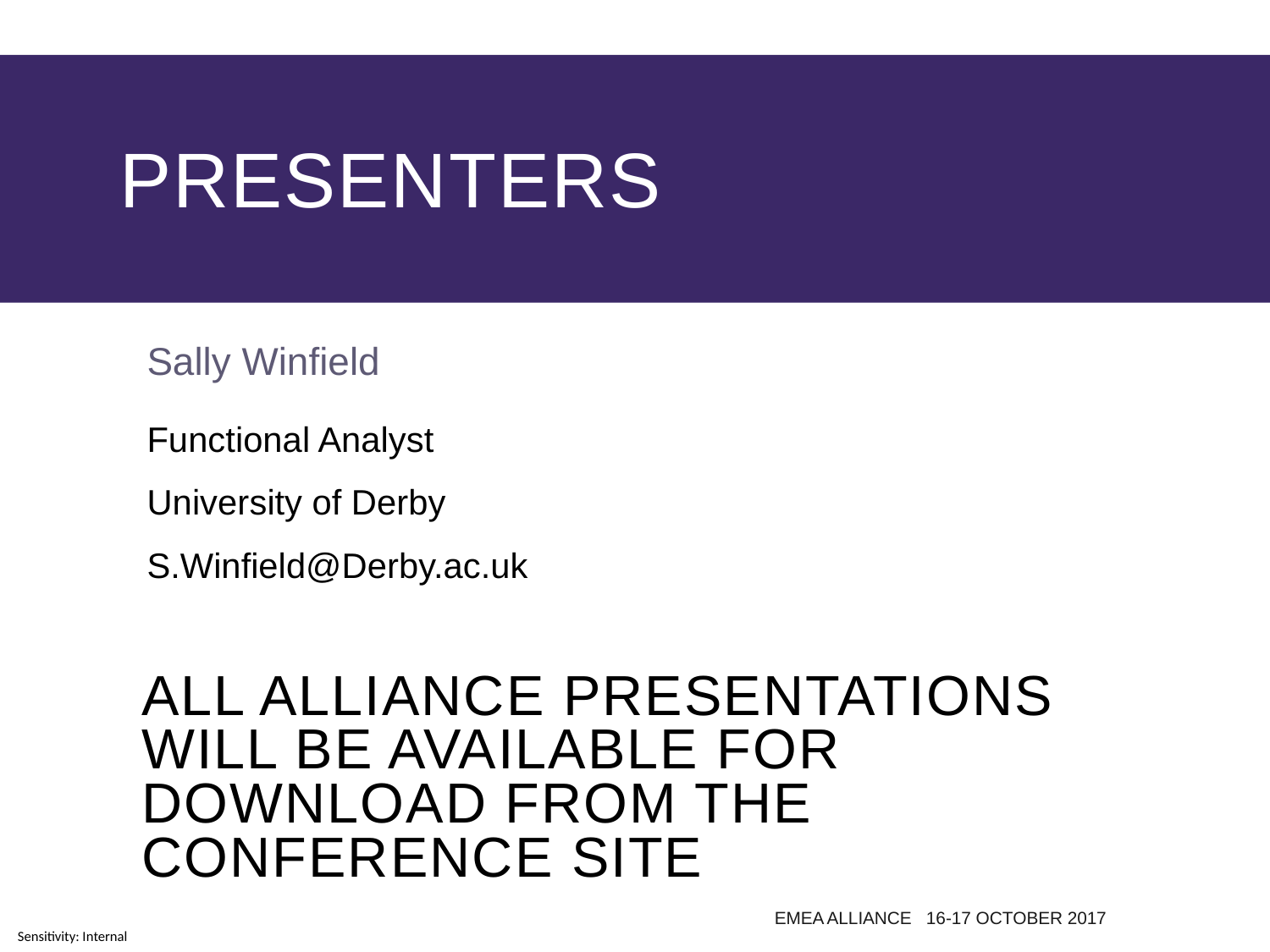

# presenters
Sally Winfield
Functional Analyst
University of Derby
S.Winfield@Derby.ac.uk
all Alliance presentations will be available for download from the Conference Site
EMEA Alliance   16-17 October 2017